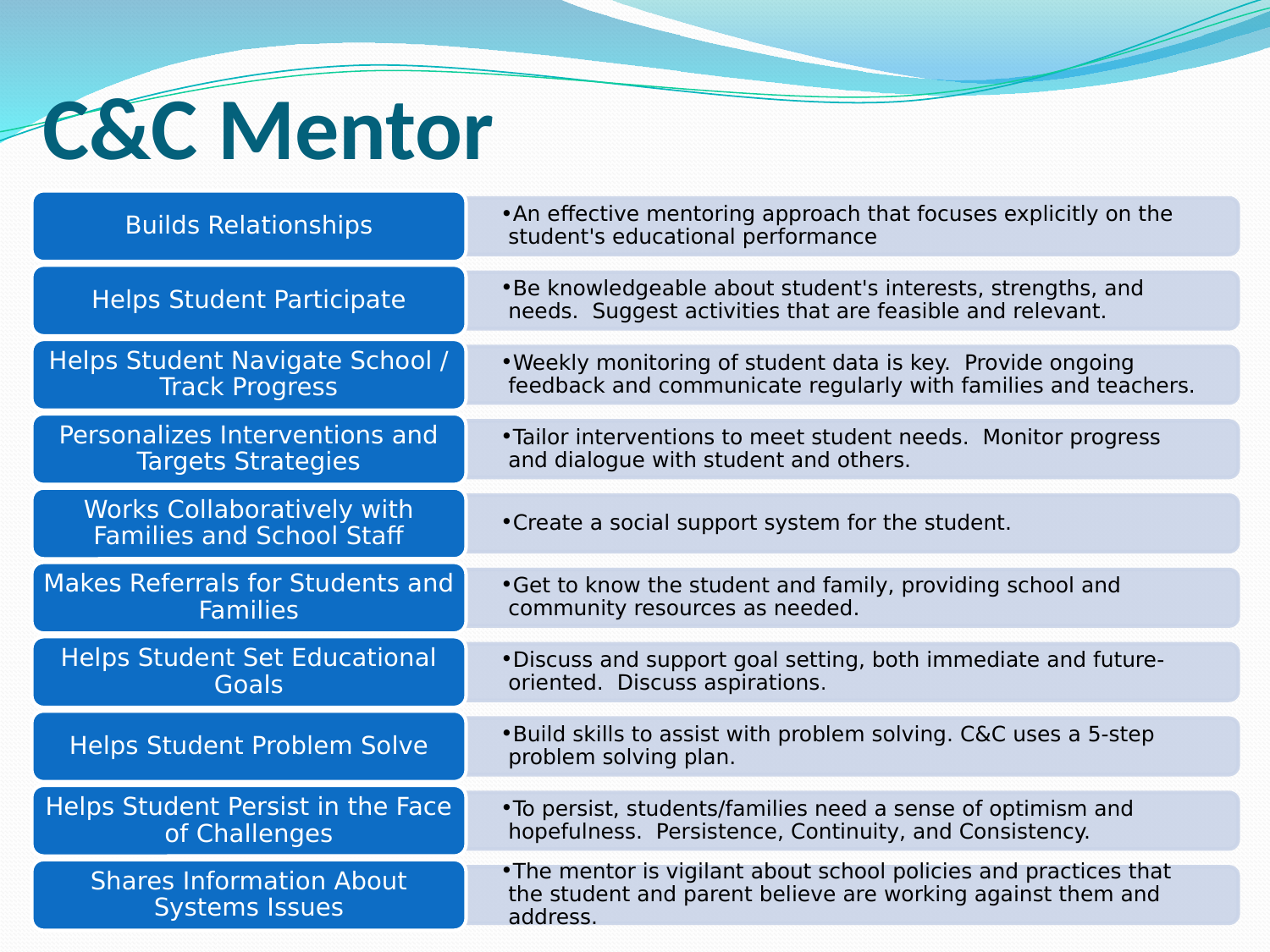

# C&C Mentor

Builds Relationships
An effective mentoring approach that focuses explicitly on the student's educational performance

Helps Student Participate
Be knowledgeable about student's interests, strengths, and needs.  Suggest activities that are feasible and relevant.

Helps Student Navigate School / Track Progress
Weekly monitoring of student data is key.  Provide ongoing feedback and communicate regularly with families and teachers.

Personalizes Interventions and Targets Strategies
Tailor interventions to meet student needs.  Monitor progress and dialogue with student and others.

Works Collaboratively with Families and School Staff
Create a social support system for the student.

Makes Referrals for Students and Families
Get to know the student and family, providing school and community resources as needed.

Helps Student Set Educational Goals
Discuss and support goal setting, both immediate and future-oriented.  Discuss aspirations.

Helps Student Problem Solve
Build skills to assist with problem solving. C&C uses a 5-step problem solving plan.

Helps Student Persist in the Face of Challenges
To persist, students/families need a sense of optimism and hopefulness.  Persistence, Continuity, and Consistency.

Shares Information About Systems Issues
The mentor is vigilant about school policies and practices that the student and parent believe are working against them and address.